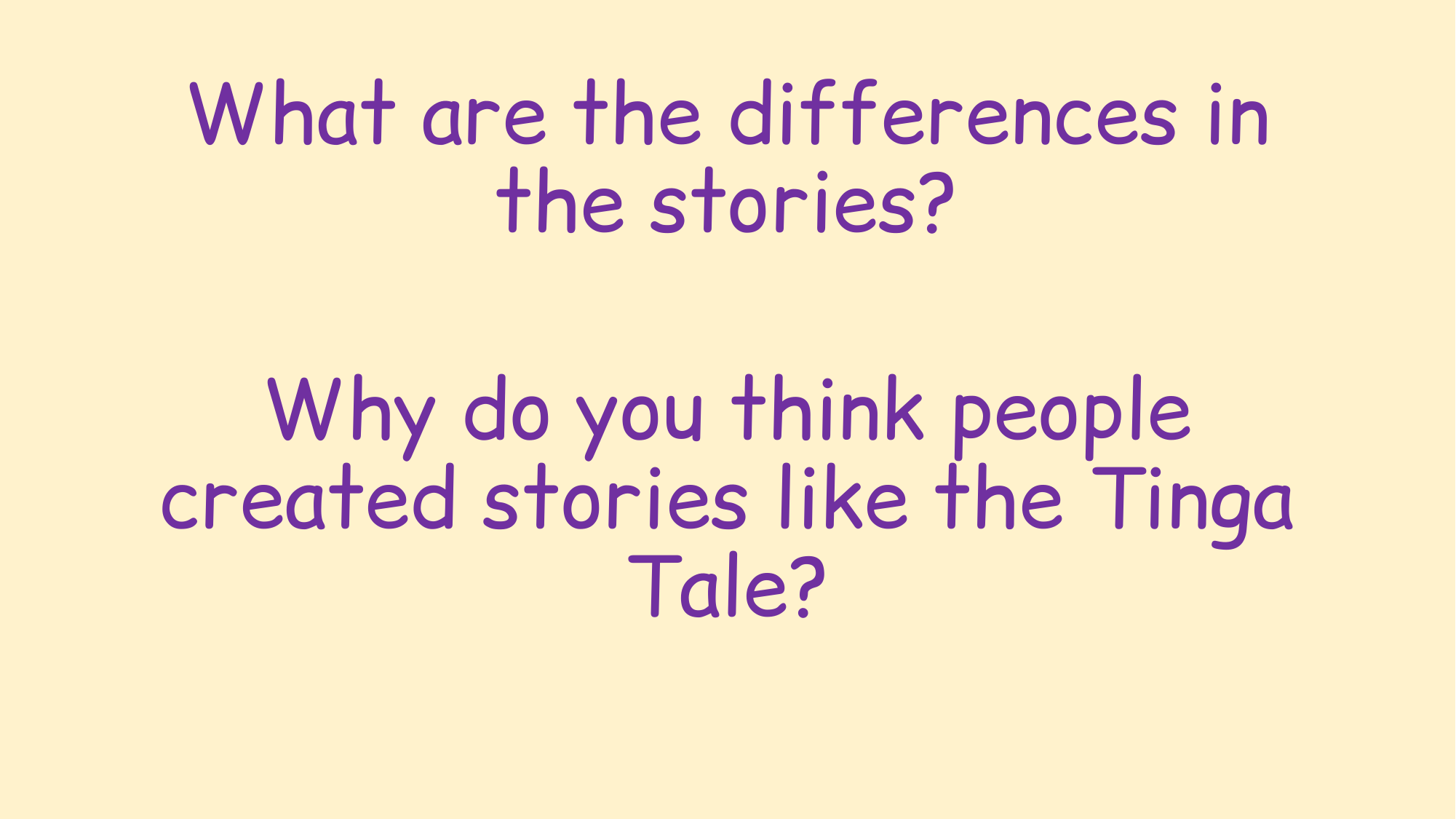

What are the differences in the stories?

Why do you think people created stories like the Tinga Tale?